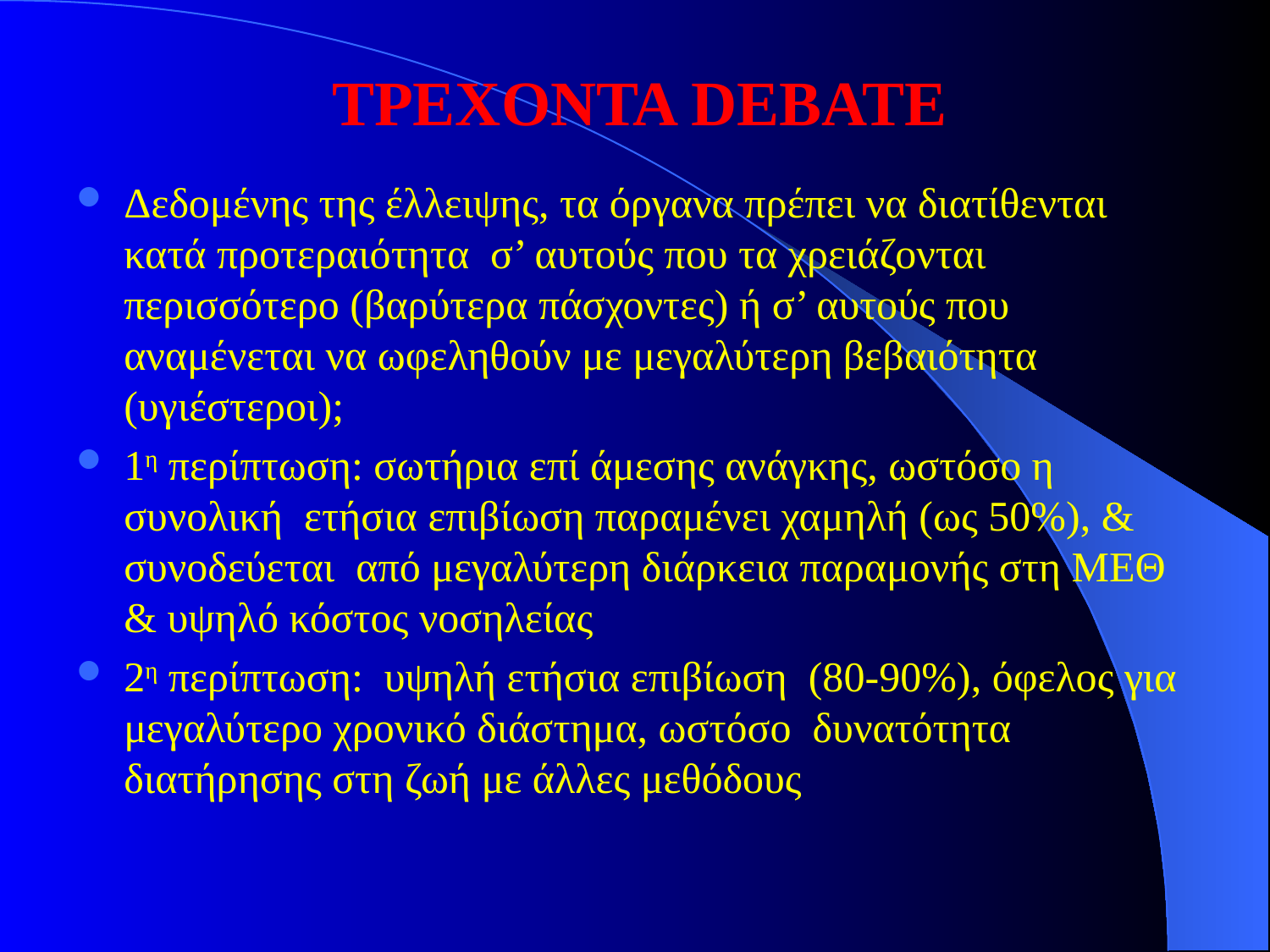

ΤΡΕΧΟΝΤΑ DEBATE
Δεδομένης της έλλειψης, τα όργανα πρέπει να διατίθενται κατά προτεραιότητα  σ’ αυτούς που τα χρειάζονται περισσότερο (βαρύτερα πάσχοντες) ή σ’ αυτούς που αναμένεται να ωφεληθούν με μεγαλύτερη βεβαιότητα (υγιέστεροι);
1η περίπτωση: σωτήρια επί άμεσης ανάγκης, ωστόσο η συνολική  ετήσια επιβίωση παραμένει χαμηλή (ως 50%), & συνοδεύεται  από μεγαλύτερη διάρκεια παραμονής στη ΜΕΘ & υψηλό κόστος νοσηλείας
2η περίπτωση:  υψηλή ετήσια επιβίωση  (80-90%), όφελος για μεγαλύτερο χρονικό διάστημα, ωστόσο  δυνατότητα διατήρησης στη ζωή με άλλες μεθόδους